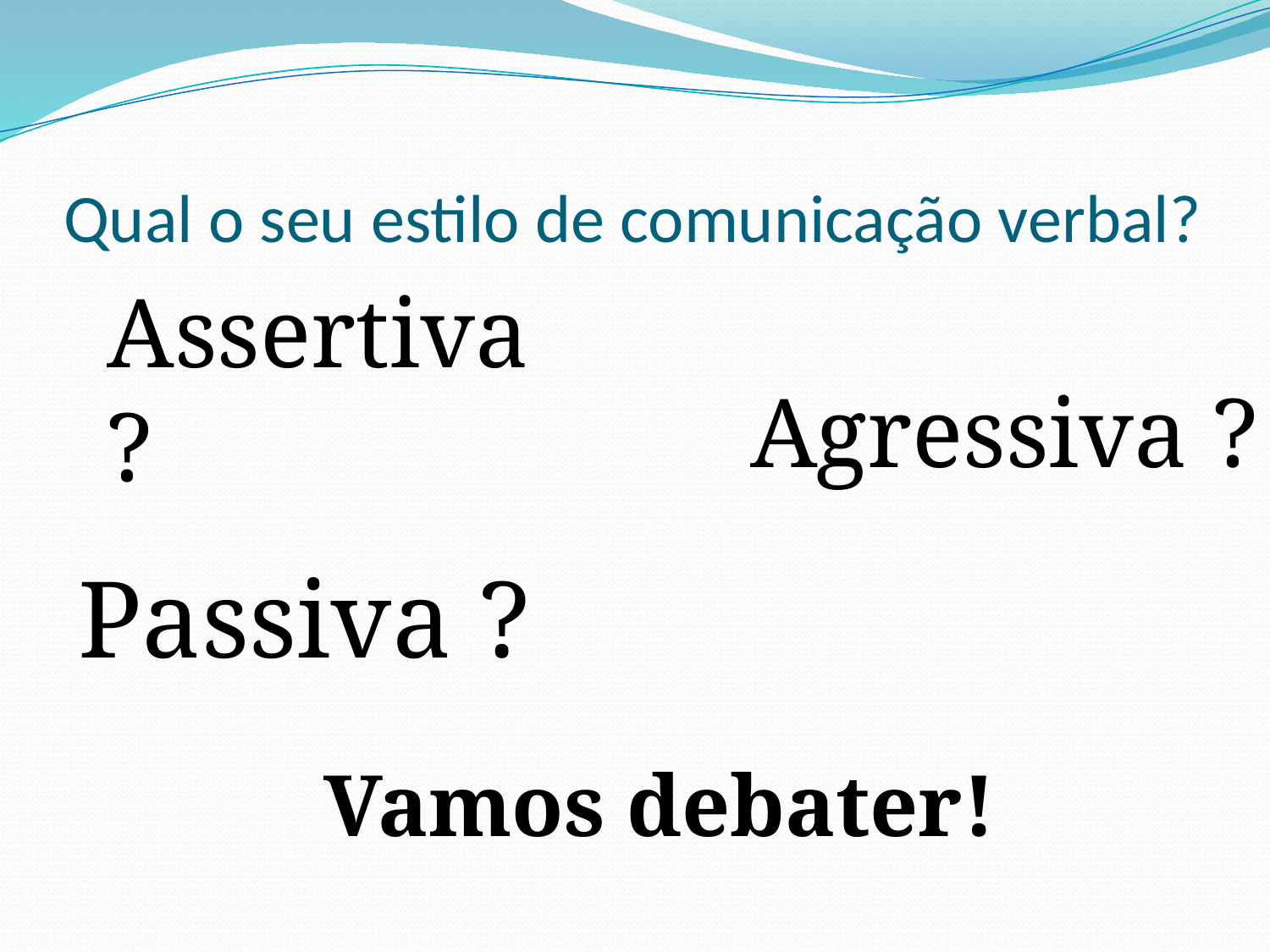

# Qual o seu estilo de comunicação verbal?
Assertiva ?
Agressiva ?
Passiva ?
Vamos debater!